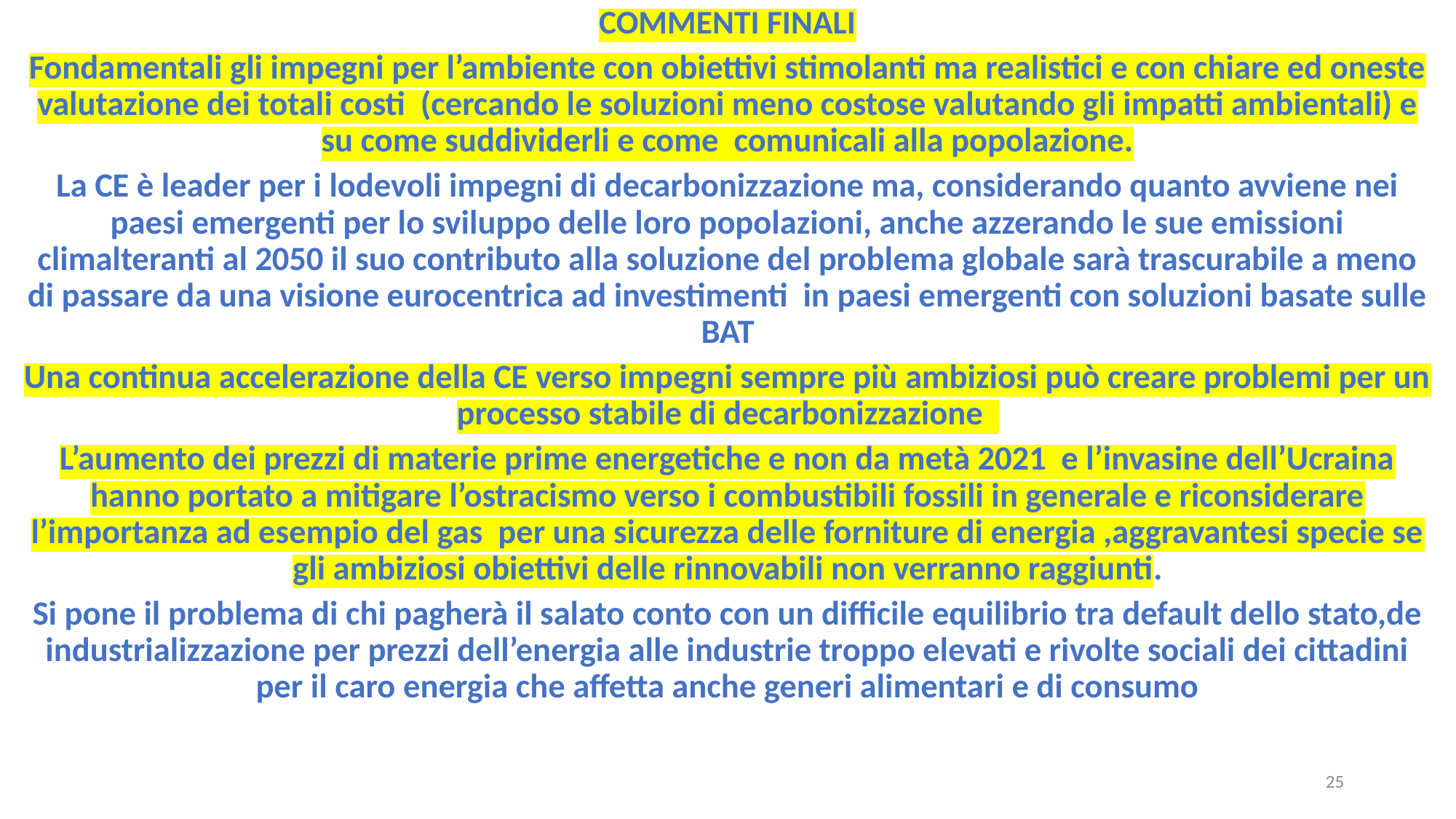

COMMENTI FINALI
Fondamentali gli impegni per l’ambiente con obiettivi stimolanti ma realistici e con chiare ed oneste valutazione dei totali costi  (cercando le soluzioni meno costose valutando gli impatti ambientali) e su come suddividerli e come  comunicali alla popolazione.
La CE è leader per i lodevoli impegni di decarbonizzazione ma, considerando quanto avviene nei paesi emergenti per lo sviluppo delle loro popolazioni, anche azzerando le sue emissioni climalteranti al 2050 il suo contributo alla soluzione del problema globale sarà trascurabile a meno di passare da una visione eurocentrica ad investimenti  in paesi emergenti con soluzioni basate sulle BAT
Una continua accelerazione della CE verso impegni sempre più ambiziosi può creare problemi per un processo stabile di decarbonizzazione
L’aumento dei prezzi di materie prime energetiche e non da metà 2021  e l’invasine dell’Ucraina hanno portato a mitigare l’ostracismo verso i combustibili fossili in generale e riconsiderare l’importanza ad esempio del gas  per una sicurezza delle forniture di energia ,aggravantesi specie se gli ambiziosi obiettivi delle rinnovabili non verranno raggiunti.
Si pone il problema di chi pagherà il salato conto con un difficile equilibrio tra default dello stato,de industrializzazione per prezzi dell’energia alle industrie troppo elevati e rivolte sociali dei cittadini per il caro energia che affetta anche generi alimentari e di consumo

25